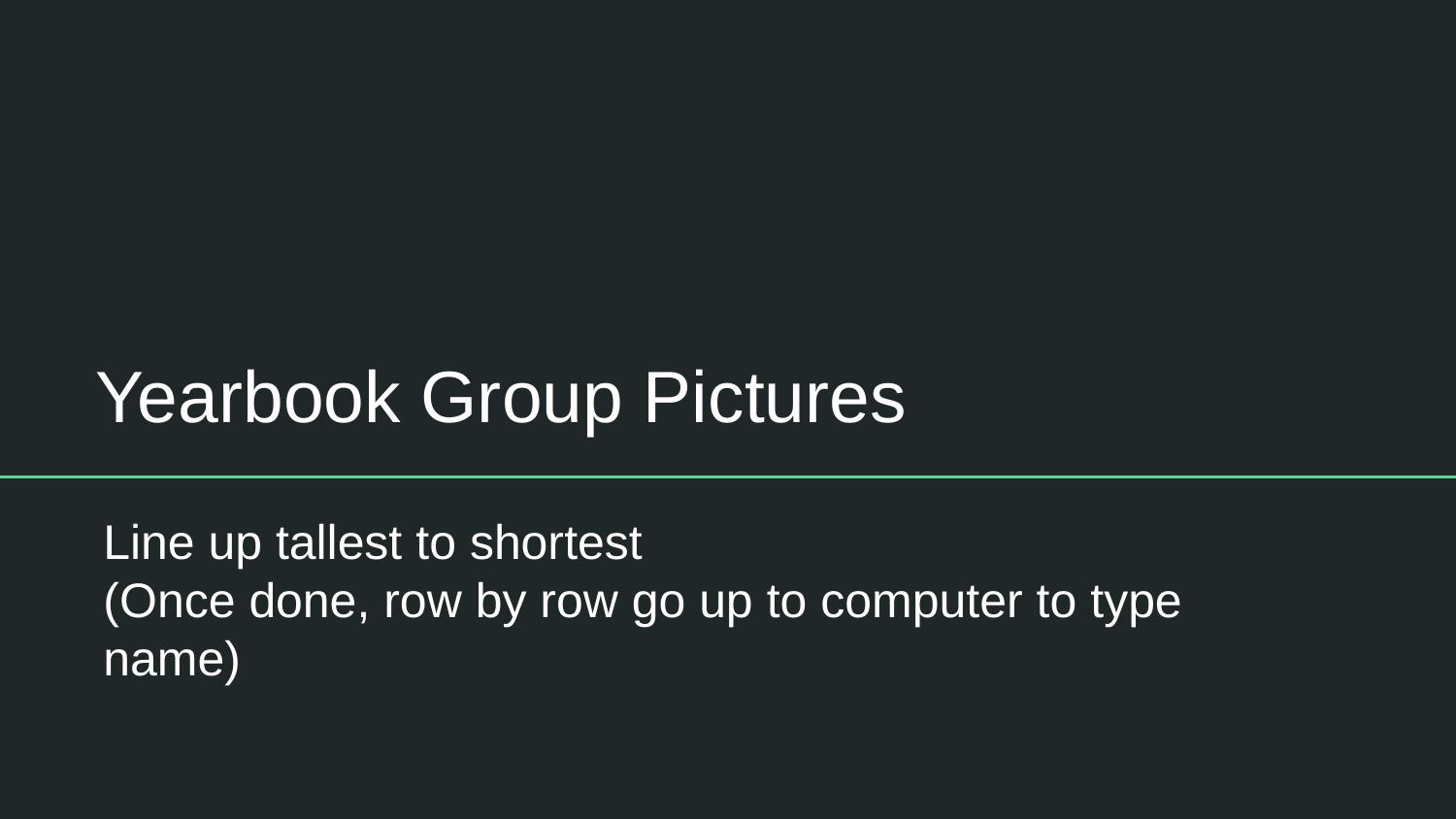

# Yearbook Group Pictures
Line up tallest to shortest
(Once done, row by row go up to computer to type name)